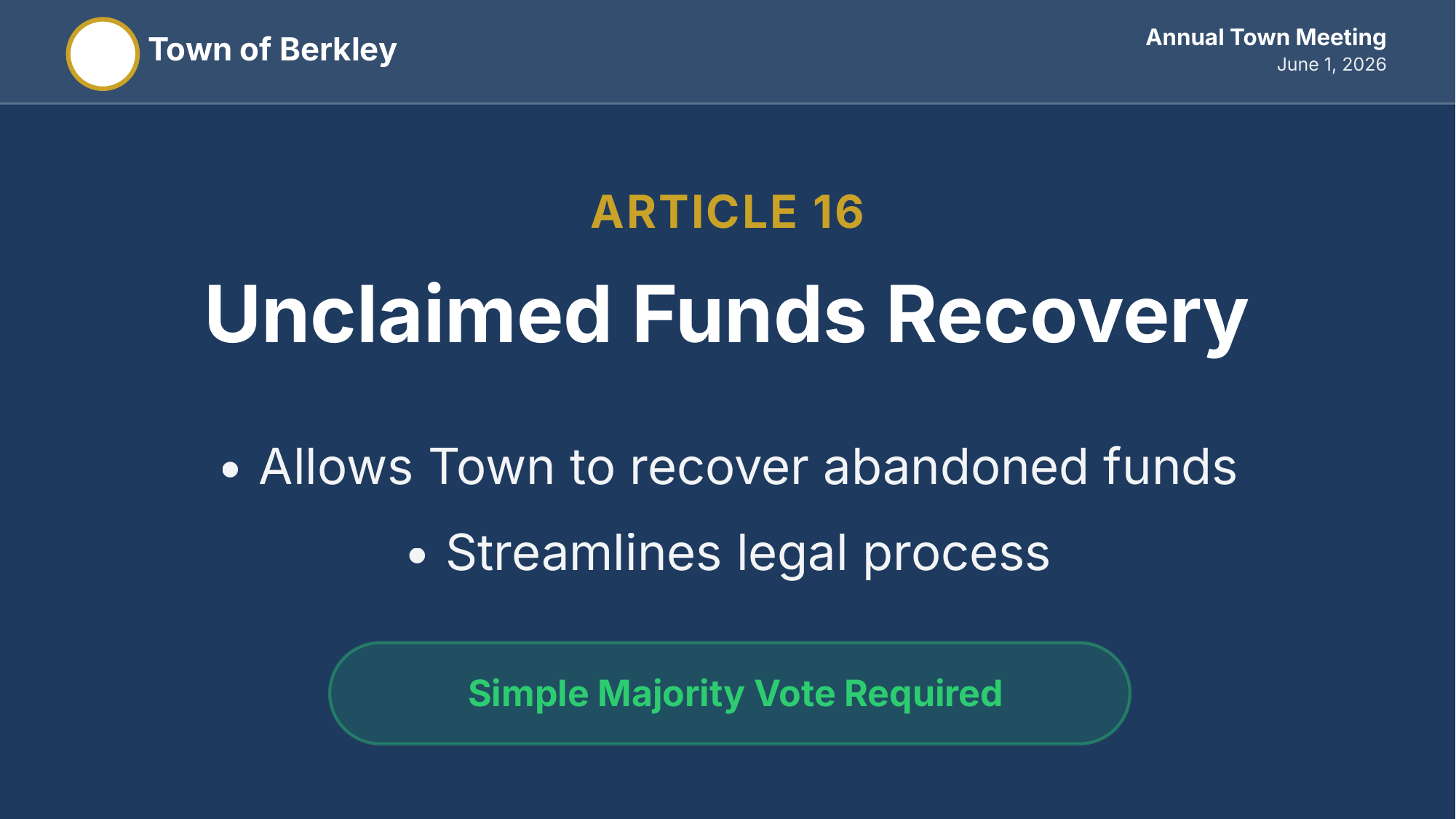

Annual Town Meeting
Town of Berkley
June 1, 2026

ARTICLE 16
Unclaimed Funds Recovery
• Allows Town to recover abandoned funds
• Streamlines legal process

Simple Majority Vote Required